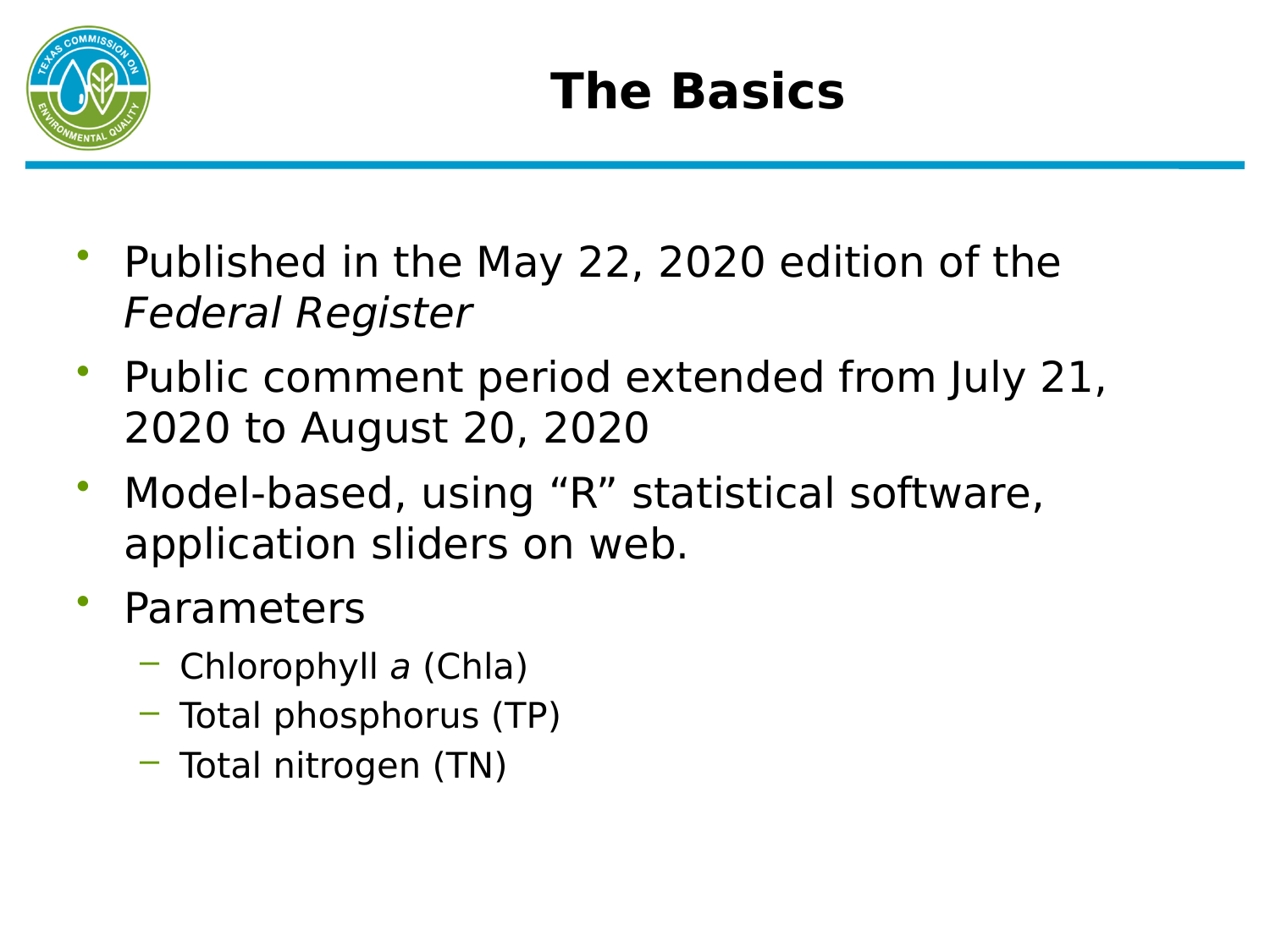

# The Basics
Published in the May 22, 2020 edition of the Federal Register
Public comment period extended from July 21, 2020 to August 20, 2020
Model-based, using “R” statistical software, application sliders on web.
Parameters
Chlorophyll a (Chla)
Total phosphorus (TP)
Total nitrogen (TN)